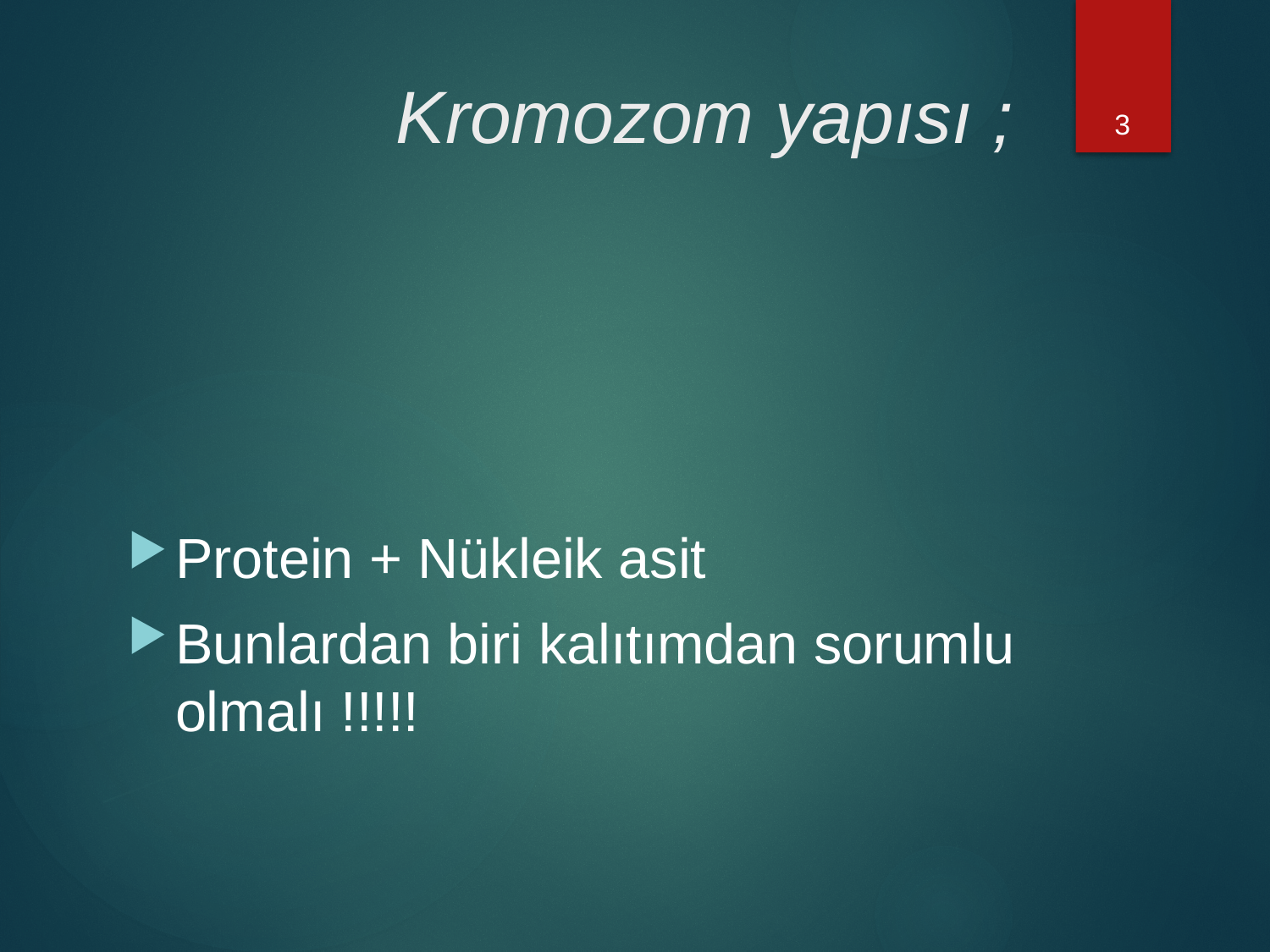

3
# Kromozom yapısı ;

Protein + Nükleik asit
Bunlardan biri kalıtımdan sorumlu olmalı !!!!!